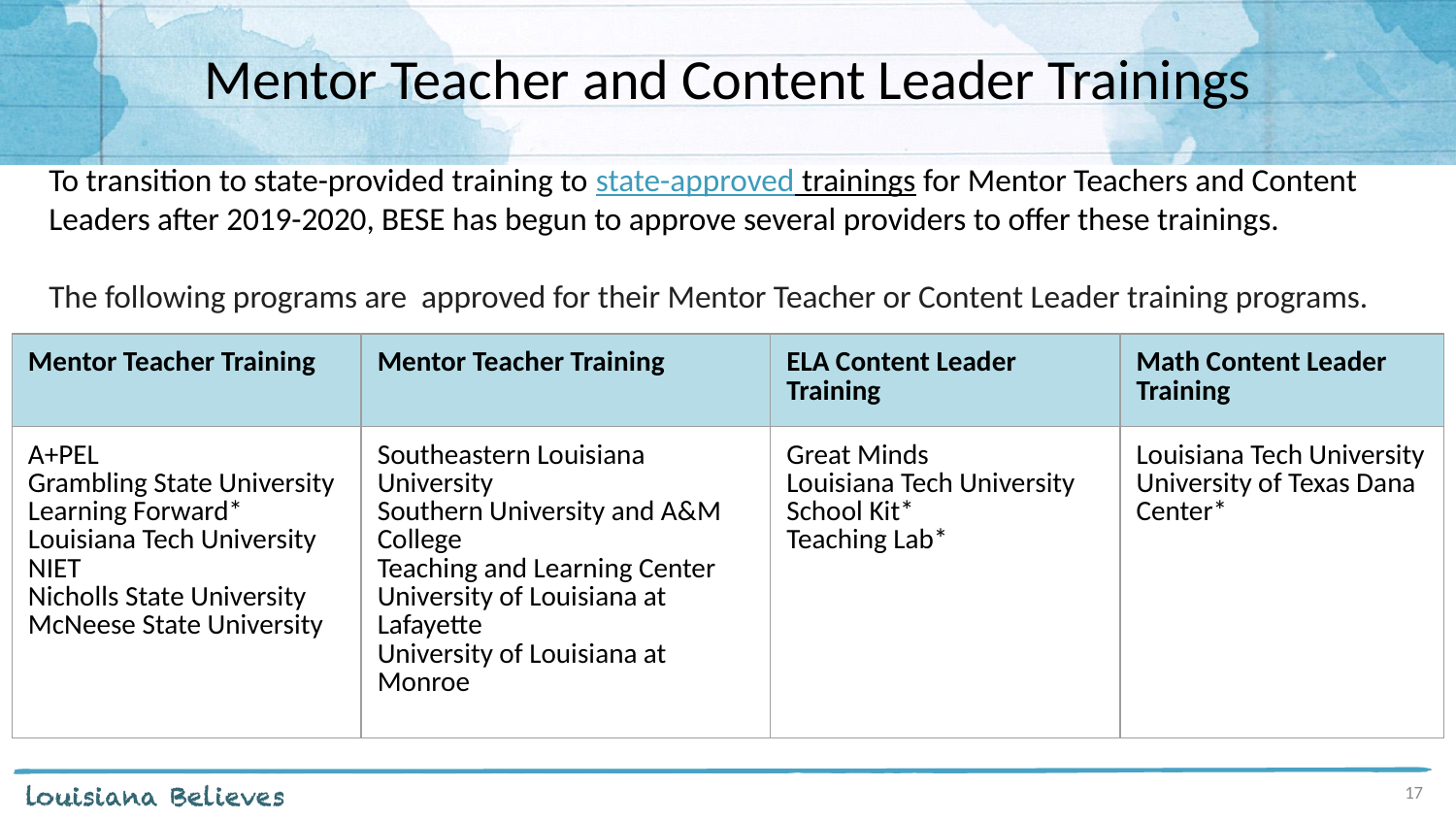

# Mentor Teacher and Content Leader Trainings
To transition to state-provided training to state-approved trainings for Mentor Teachers and Content Leaders after 2019-2020, BESE has begun to approve several providers to offer these trainings.

The following programs are  approved for their Mentor Teacher or Content Leader training programs.

| Mentor Teacher Training | Mentor Teacher Training | ELA Content Leader Training | Math Content Leader Training |
| --- | --- | --- | --- |
| A+PEL Grambling State University Learning Forward\* Louisiana Tech University NIET Nicholls State University McNeese State University | Southeastern Louisiana University Southern University and A&M College Teaching and Learning Center University of Louisiana at Lafayette University of Louisiana at Monroe | Great Minds Louisiana Tech University School Kit\* Teaching Lab\* | Louisiana Tech University University of Texas Dana Center\* |